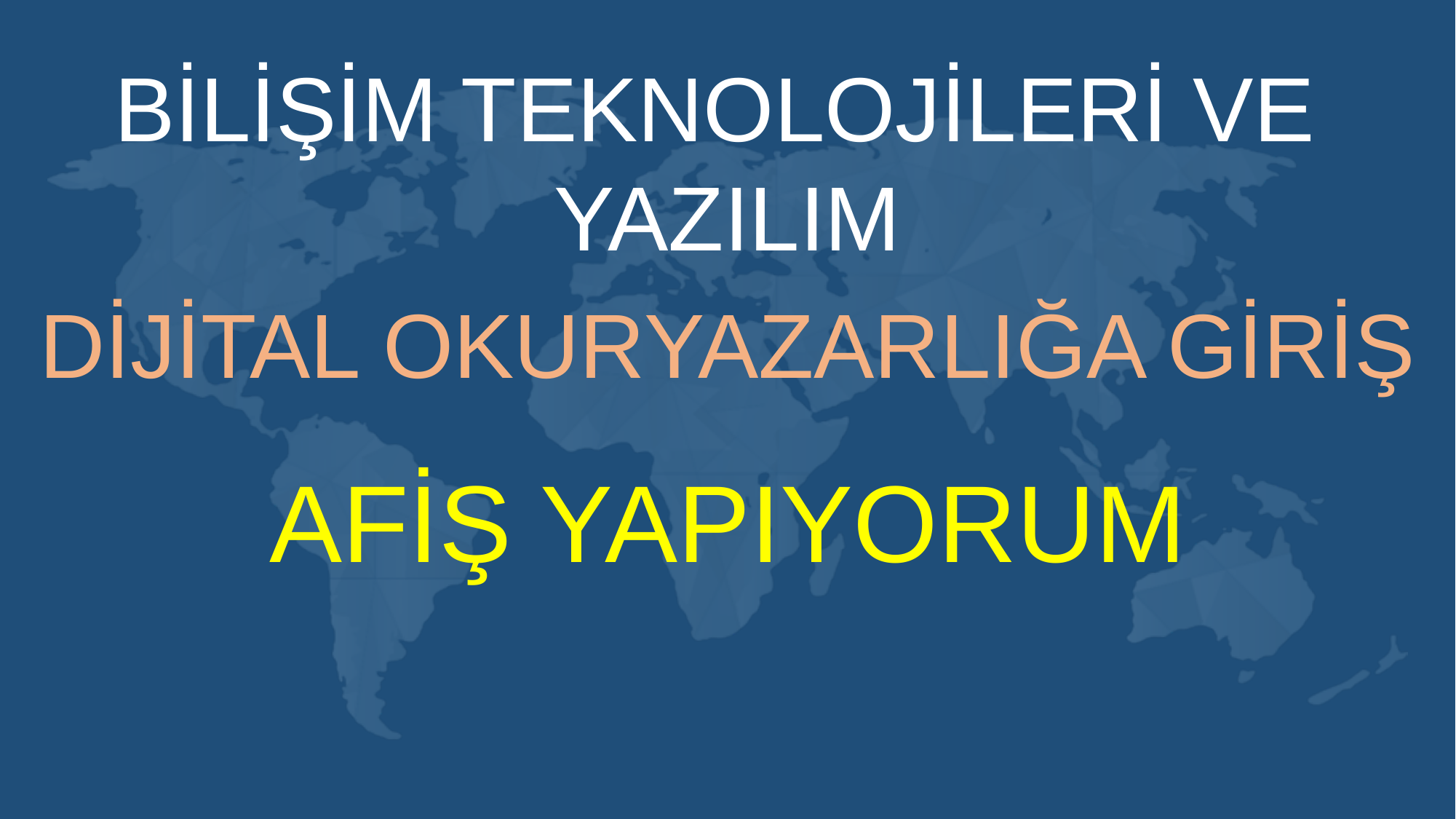

BİLİŞİM TEKNOLOJİLERİ VE
YAZILIM
DİJİTAL OKURYAZARLIĞA GİRİŞ
AFİŞ YAPIYORUM